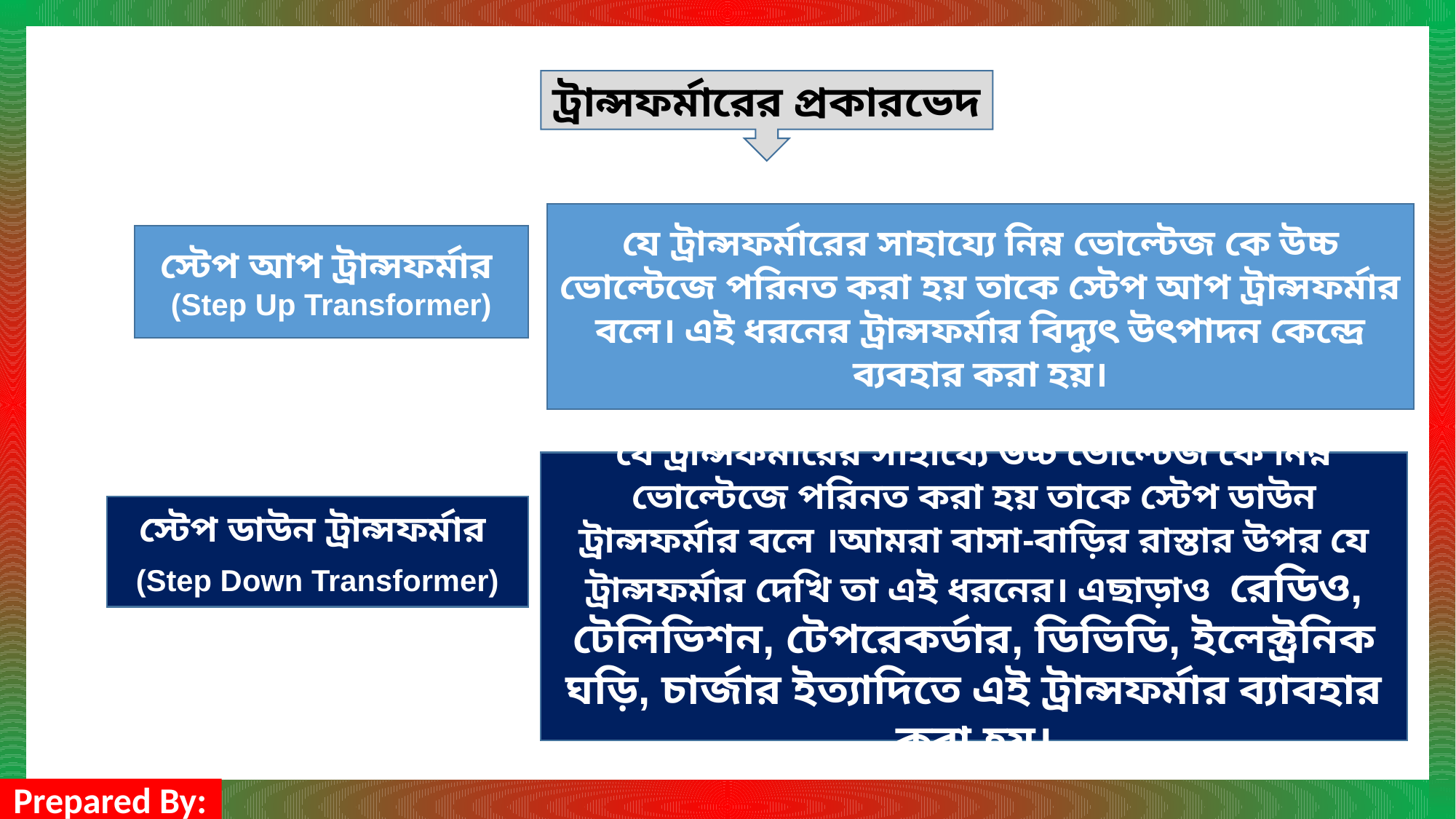

ট্রান্সফর্মারের প্রকারভেদ
যে ট্রান্সফর্মারের সাহায্যে নিম্ন ভোল্টেজ কে উচ্চ ভোল্টেজে পরিনত করা হয় তাকে স্টেপ আপ ট্রান্সফর্মার বলে। এই ধরনের ট্রান্সফর্মার বিদ্যুৎ উৎপাদন কেন্দ্রে ব্যবহার করা হয়।
স্টেপ আপ ট্রান্সফর্মার
(Step Up Transformer)
যে ট্রান্সফর্মারের সাহায্যে উচ্চ ভোল্টেজ কে নিম্ন ভোল্টেজে পরিনত করা হয় তাকে স্টেপ ডাউন ট্রান্সফর্মার বলে ।আমরা বাসা-বাড়ির রাস্তার উপর যে ট্রান্সফর্মার দেখি তা এই ধরনের। এছাড়াও  রেডিও, টেলিভিশন, টেপরেকর্ডার, ডিভিডি, ইলেক্ট্রনিক ঘড়ি, চার্জার ইত্যাদিতে এই ট্রান্সফর্মার ব্যাবহার করা হয়।
স্টেপ ডাউন ট্রান্সফর্মার
(Step Down Transformer)